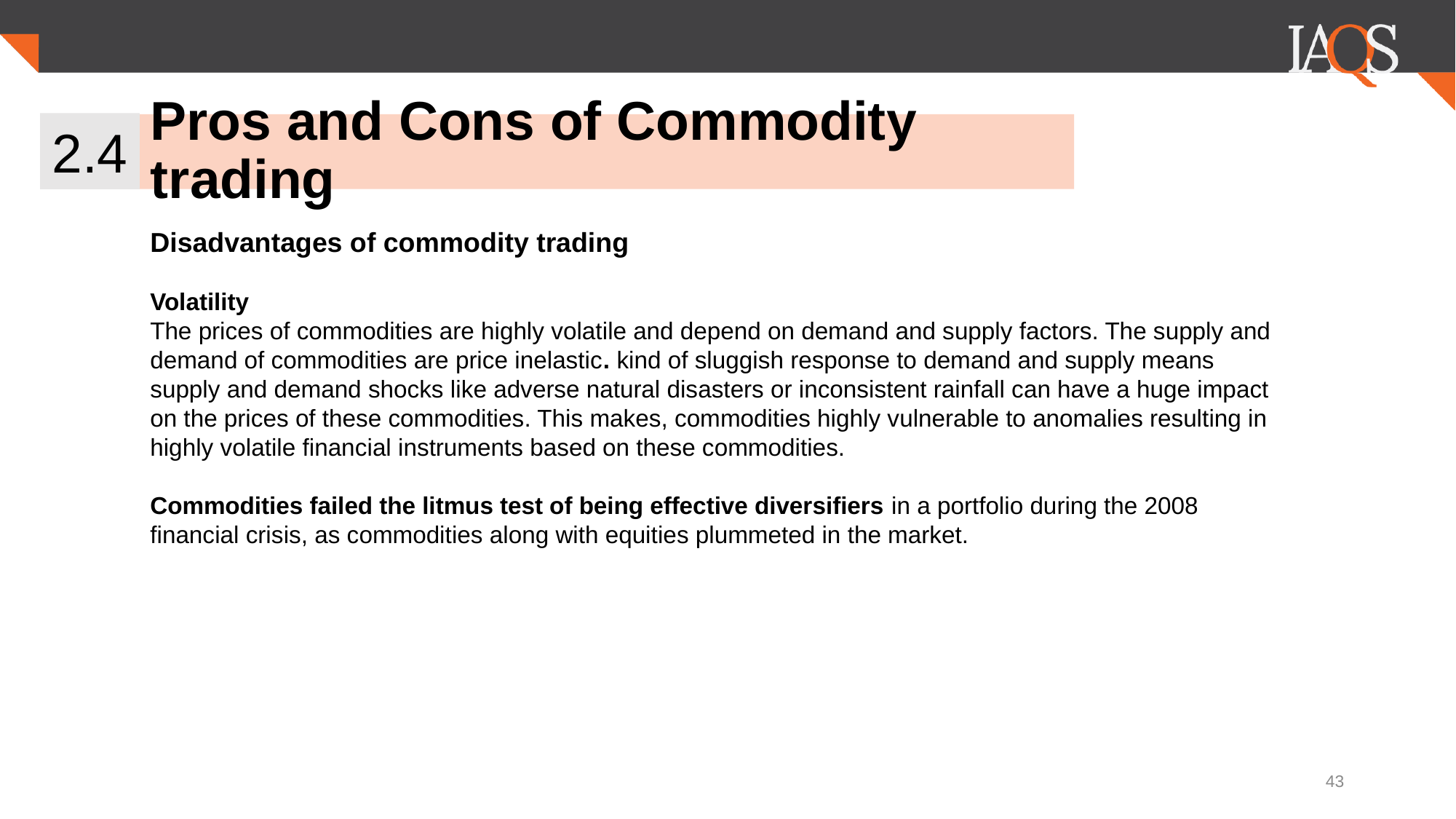

2.4
# Pros and Cons of Commodity trading
Disadvantages of commodity trading

Volatility
The prices of commodities are highly volatile and depend on demand and supply factors. The supply and demand of commodities are price inelastic. kind of sluggish response to demand and supply means supply and demand shocks like adverse natural disasters or inconsistent rainfall can have a huge impact on the prices of these commodities. This makes, commodities highly vulnerable to anomalies resulting in highly volatile financial instruments based on these commodities.

Commodities failed the litmus test of being effective diversifiers in a portfolio during the 2008 financial crisis, as commodities along with equities plummeted in the market.

43